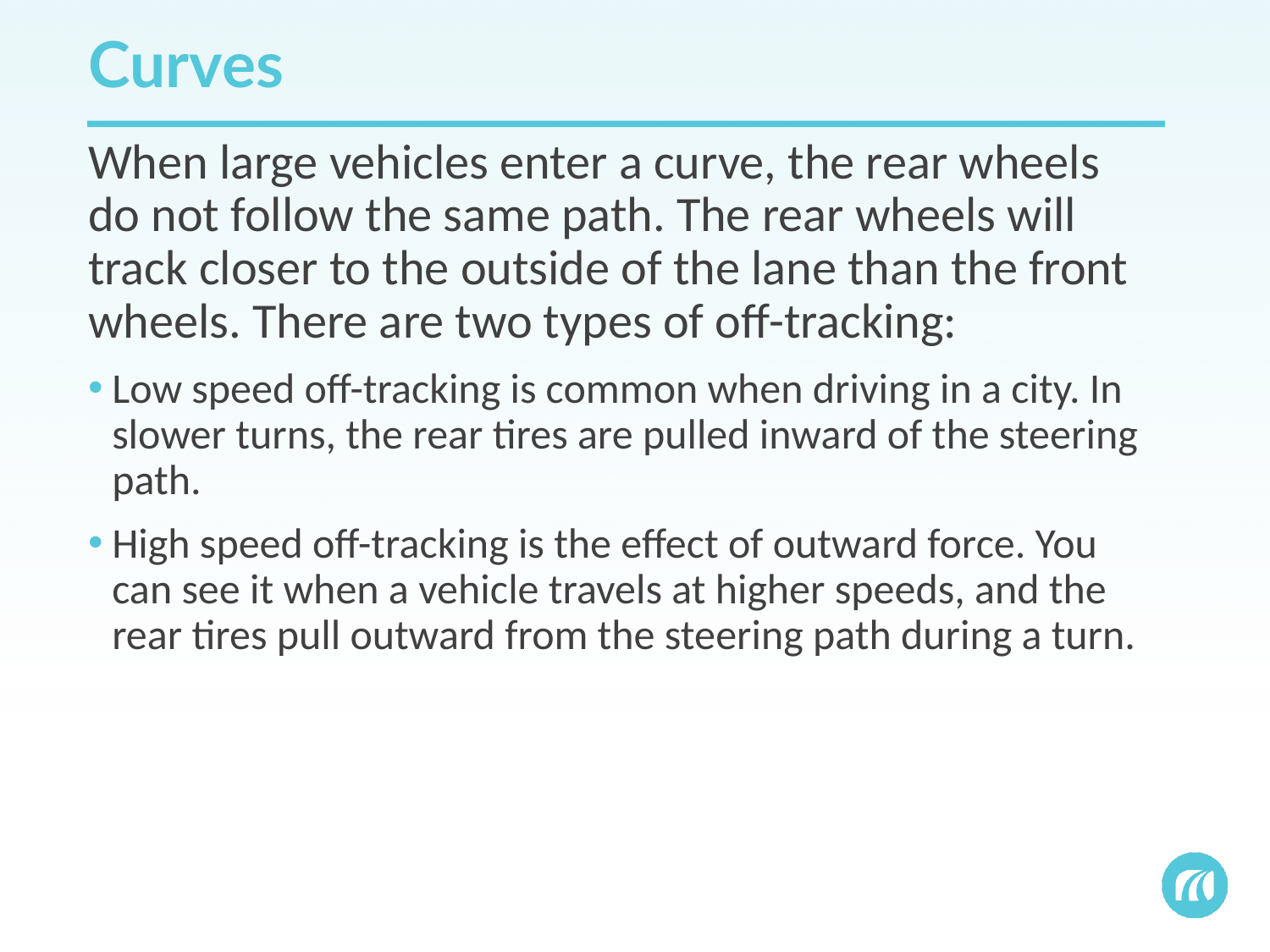

# Curves
When large vehicles enter a curve, the rear wheels do not follow the same path. The rear wheels will track closer to the outside of the lane than the front wheels. There are two types of off-tracking:
Low speed off-tracking is common when driving in a city. In slower turns, the rear tires are pulled inward of the steering path.
High speed off-tracking is the effect of outward force. You can see it when a vehicle travels at higher speeds, and the rear tires pull outward from the steering path during a turn.